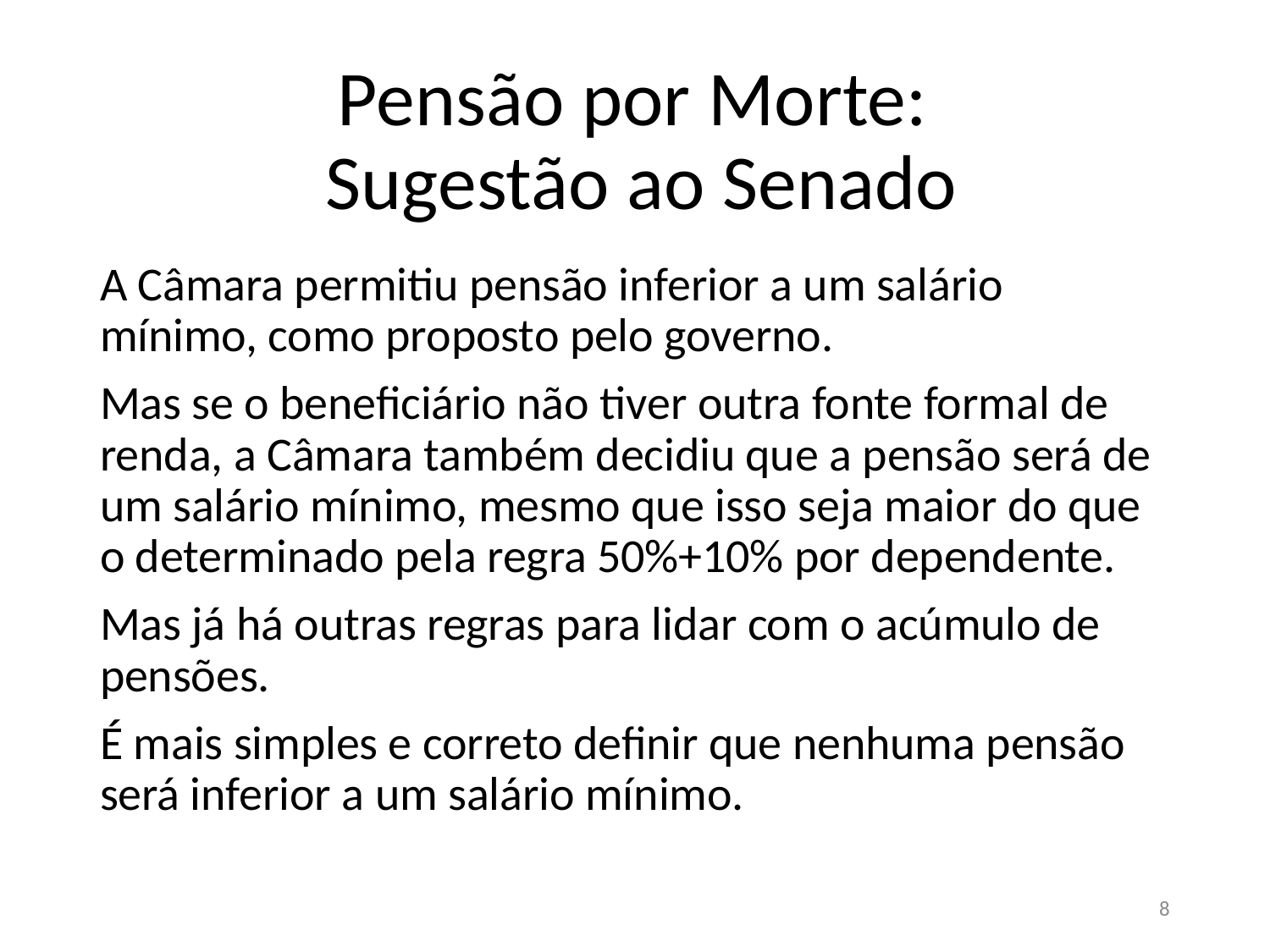

# Pensão por Morte: Sugestão ao Senado
A Câmara permitiu pensão inferior a um salário mínimo, como proposto pelo governo.
Mas se o beneficiário não tiver outra fonte formal de renda, a Câmara também decidiu que a pensão será de um salário mínimo, mesmo que isso seja maior do que o determinado pela regra 50%+10% por dependente.
Mas já há outras regras para lidar com o acúmulo de pensões.
É mais simples e correto definir que nenhuma pensão será inferior a um salário mínimo.
8